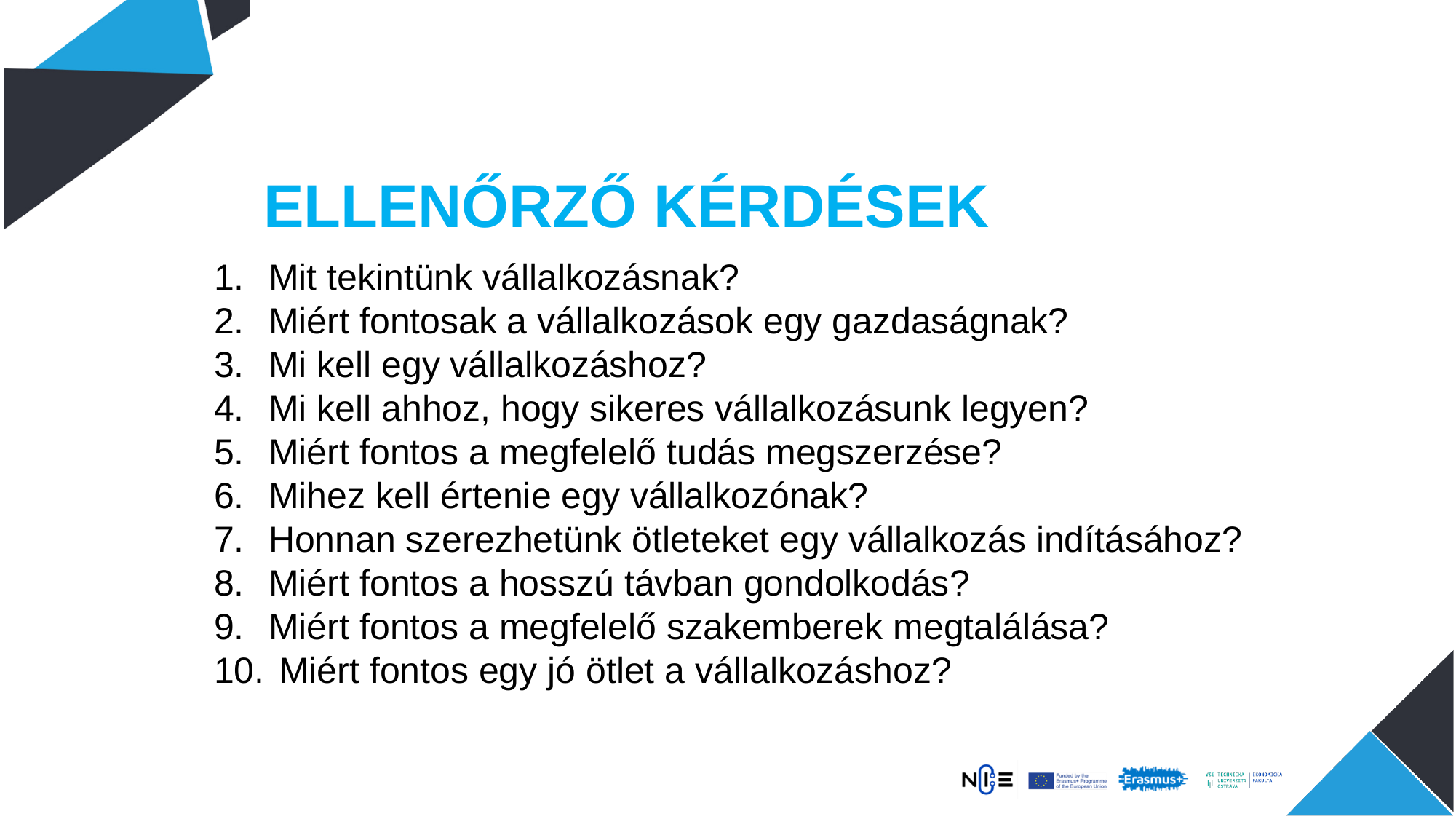

Ellenőrző kérdések

Mit tekintünk vállalkozásnak?
Miért fontosak a vállalkozások egy gazdaságnak?
Mi kell egy vállalkozáshoz?
Mi kell ahhoz, hogy sikeres vállalkozásunk legyen?
Miért fontos a megfelelő tudás megszerzése?
Mihez kell értenie egy vállalkozónak?
Honnan szerezhetünk ötleteket egy vállalkozás indításához?
Miért fontos a hosszú távban gondolkodás?
Miért fontos a megfelelő szakemberek megtalálása?
 Miért fontos egy jó ötlet a vállalkozáshoz?